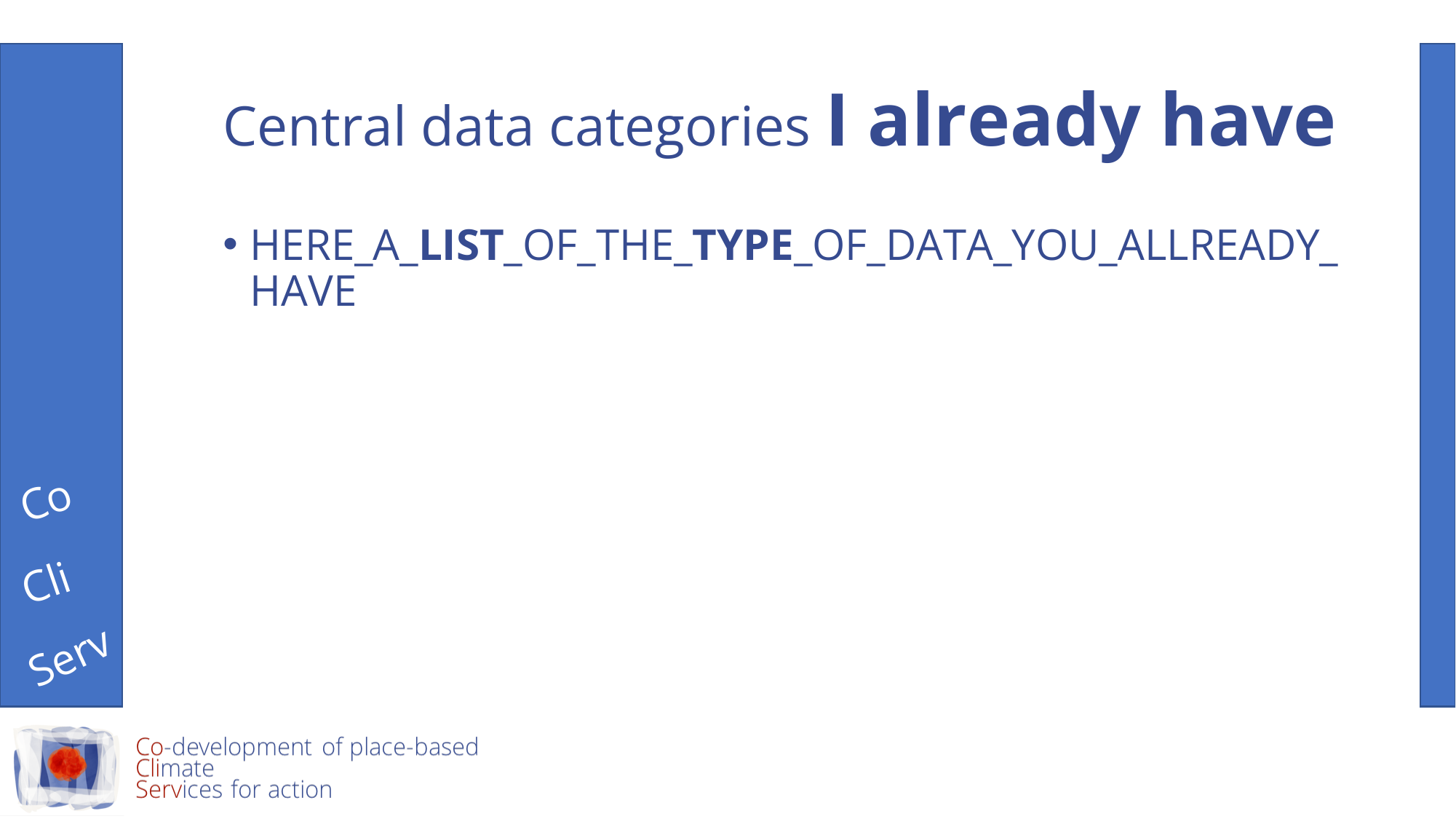

# Central data categories I already have
HERE_A_LIST_OF_THE_TYPE_OF_DATA_YOU_ALLREADY_HAVE